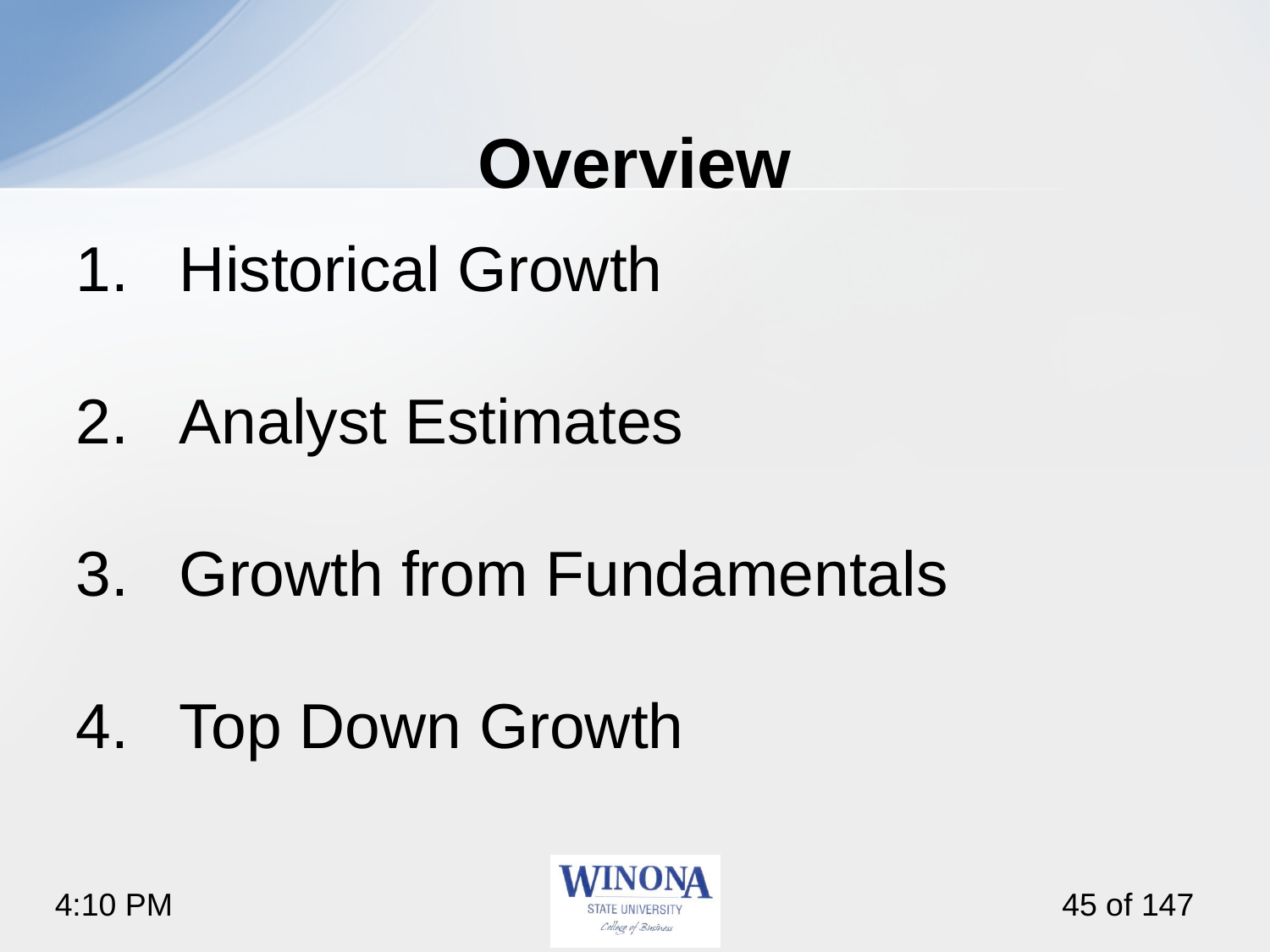

# Overview
Historical Growth

Analyst Estimates

Growth from Fundamentals

Top Down Growth